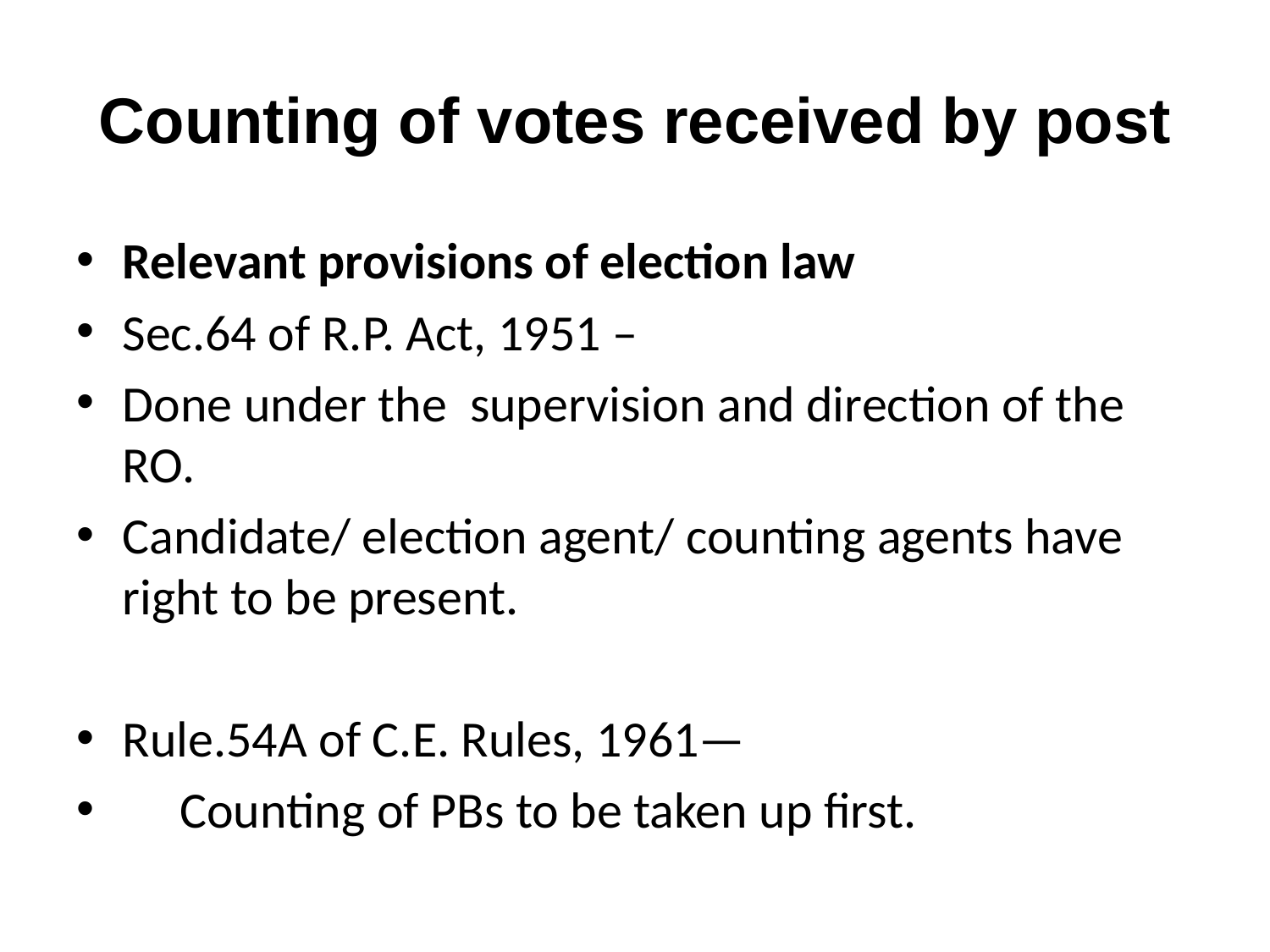

# Counting of votes received by post
Relevant provisions of election law
Sec.64 of R.P. Act, 1951 –
Done under the  supervision and direction of the RO.
Candidate/ election agent/ counting agents have right to be present.

Rule.54A of C.E. Rules, 1961—
     Counting of PBs to be taken up first.